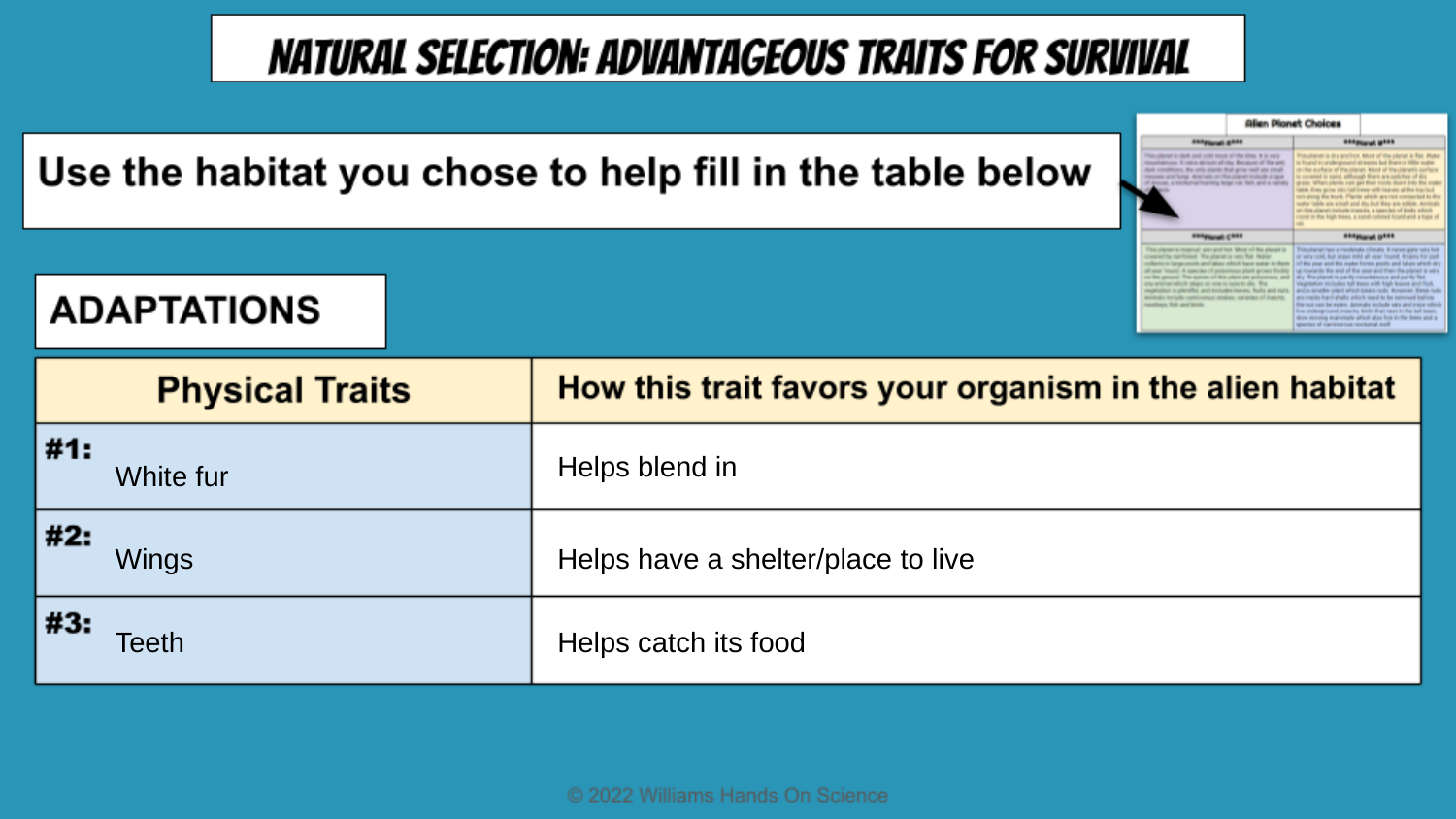

Helps blend in
White fur
Wings
Helps have a shelter/place to live
Teeth
Helps catch its food